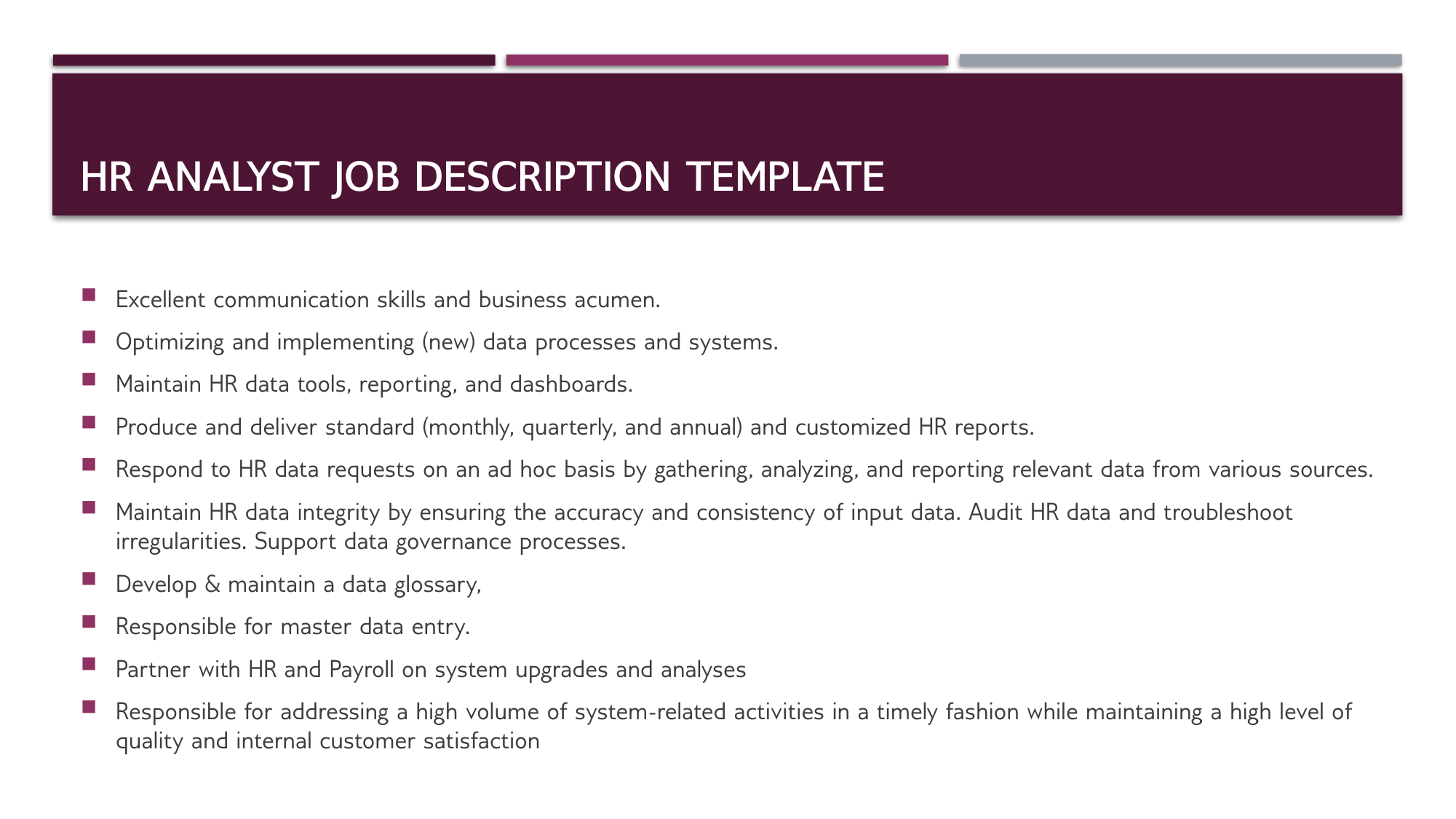

# HR analyst job description template
Excellent communication skills and business acumen.
Optimizing and implementing (new) data processes and systems.
Maintain HR data tools, reporting, and dashboards.
Produce and deliver standard (monthly, quarterly, and annual) and customized HR reports.
Respond to HR data requests on an ad hoc basis by gathering, analyzing, and reporting relevant data from various sources.
Maintain HR data integrity by ensuring the accuracy and consistency of input data. Audit HR data and troubleshoot irregularities. Support data governance processes.
Develop & maintain a data glossary,
Responsible for master data entry.
Partner with HR and Payroll on system upgrades and analyses
Responsible for addressing a high volume of system-related activities in a timely fashion while maintaining a high level of quality and internal customer satisfaction